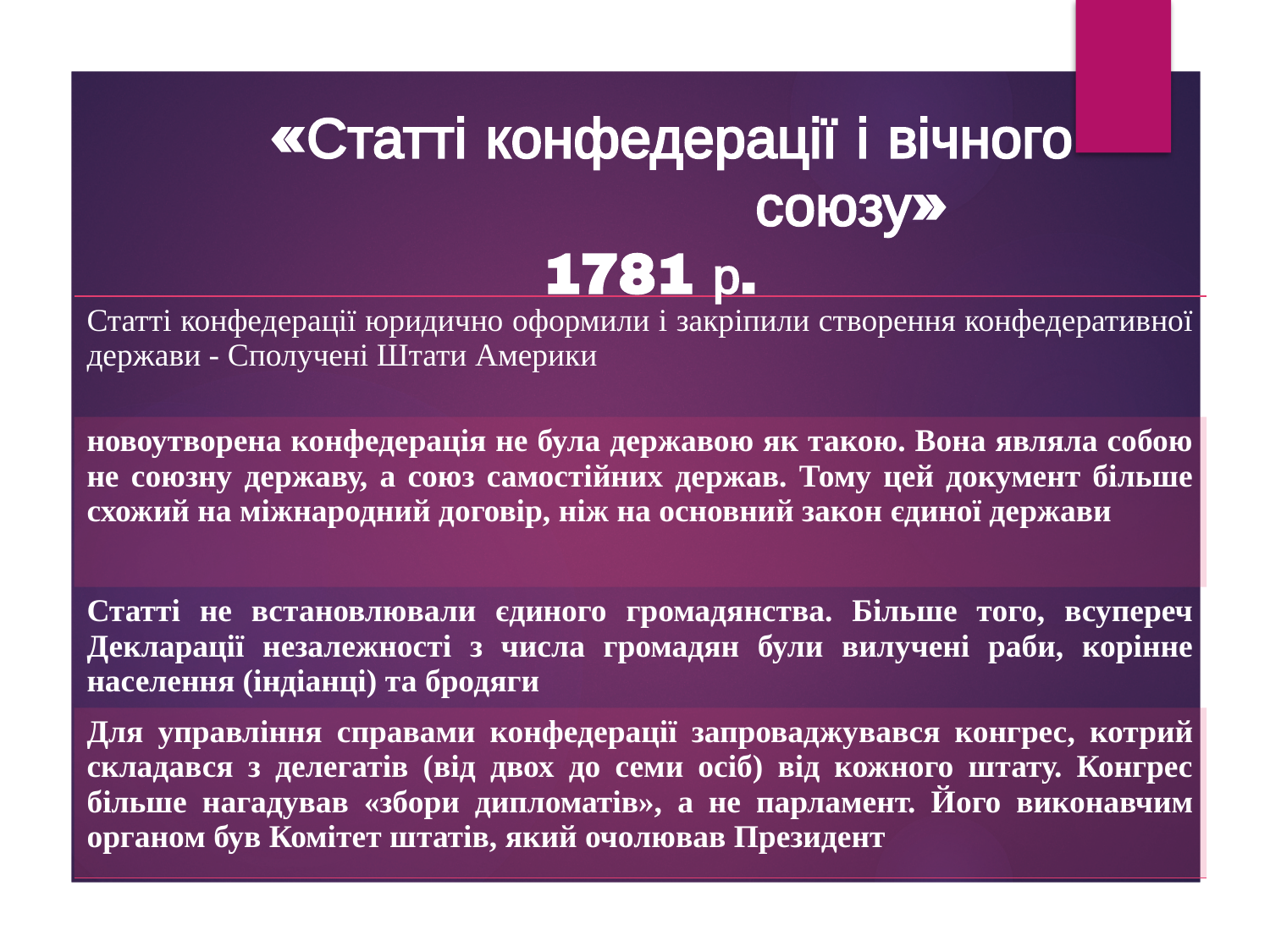

«Статті конфедерації і вічного 			         союзу»
1781 р.
| Статті конфедерації юридично оформили і закріпили створення конфедеративної держави - Сполучені Штати Америки |
| --- |
| новоутворена конфедерація не була державою як такою. Вона являла собою не союзну державу, а союз самостійних держав. Тому цей документ більше схожий на міжнародний договір, ніж на основний закон єдиної держави |
| Статті не встановлювали єдиного громадянства. Більше того, всупереч Декларації незалежності з числа громадян були вилучені раби, корінне населення (індіанці) та бродяги |
| Для управління справами конфедерації запроваджувався конгрес, котрий складався з делегатів (від двох до семи осіб) від кожного штату. Конгрес більше нагадував «збори дипломатів», а не парламент. Його виконавчим органом був Комітет штатів, який очолював Президент |